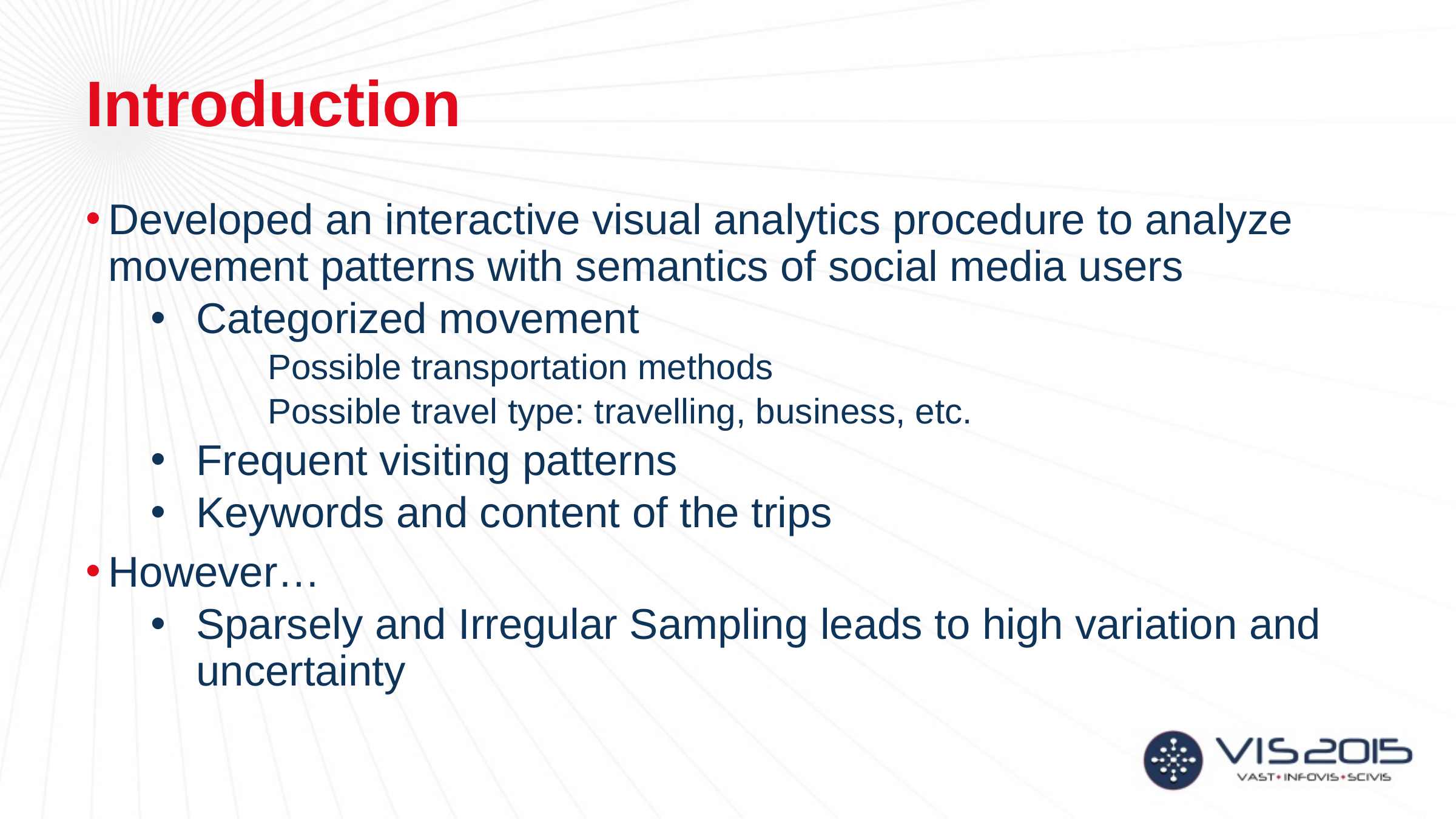

# Introduction
Developed an interactive visual analytics procedure to analyze movement patterns with semantics of social media users
Categorized movement
	Possible transportation methods
	Possible travel type: travelling, business, etc.
Frequent visiting patterns
Keywords and content of the trips
However…
Sparsely and Irregular Sampling leads to high variation and uncertainty